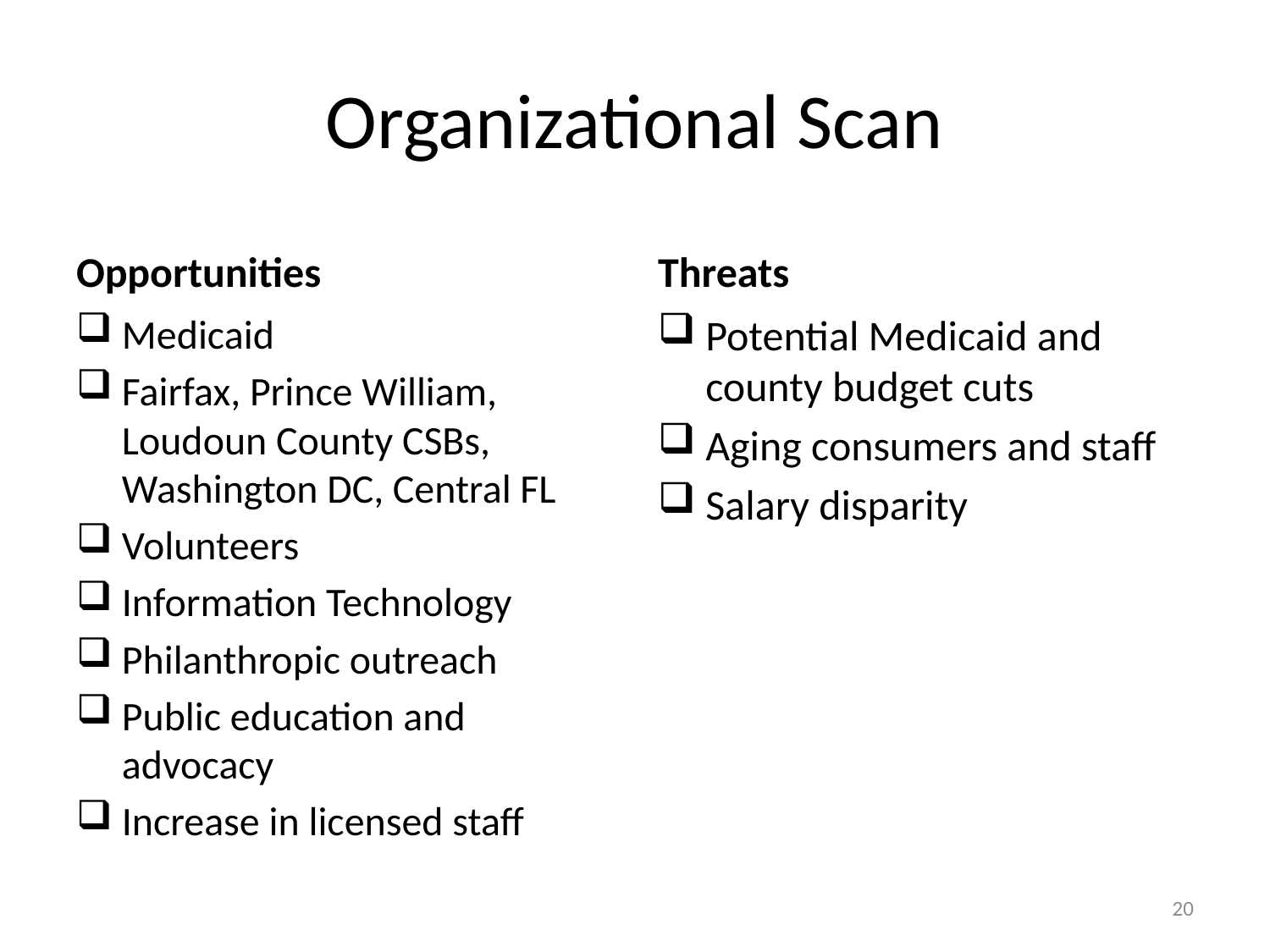

# Organizational Scan
Opportunities
Threats
Medicaid
Fairfax, Prince William, Loudoun County CSBs, Washington DC, Central FL
Volunteers
Information Technology
Philanthropic outreach
Public education and advocacy
Increase in licensed staff
Potential Medicaid and county budget cuts
Aging consumers and staff
Salary disparity

20